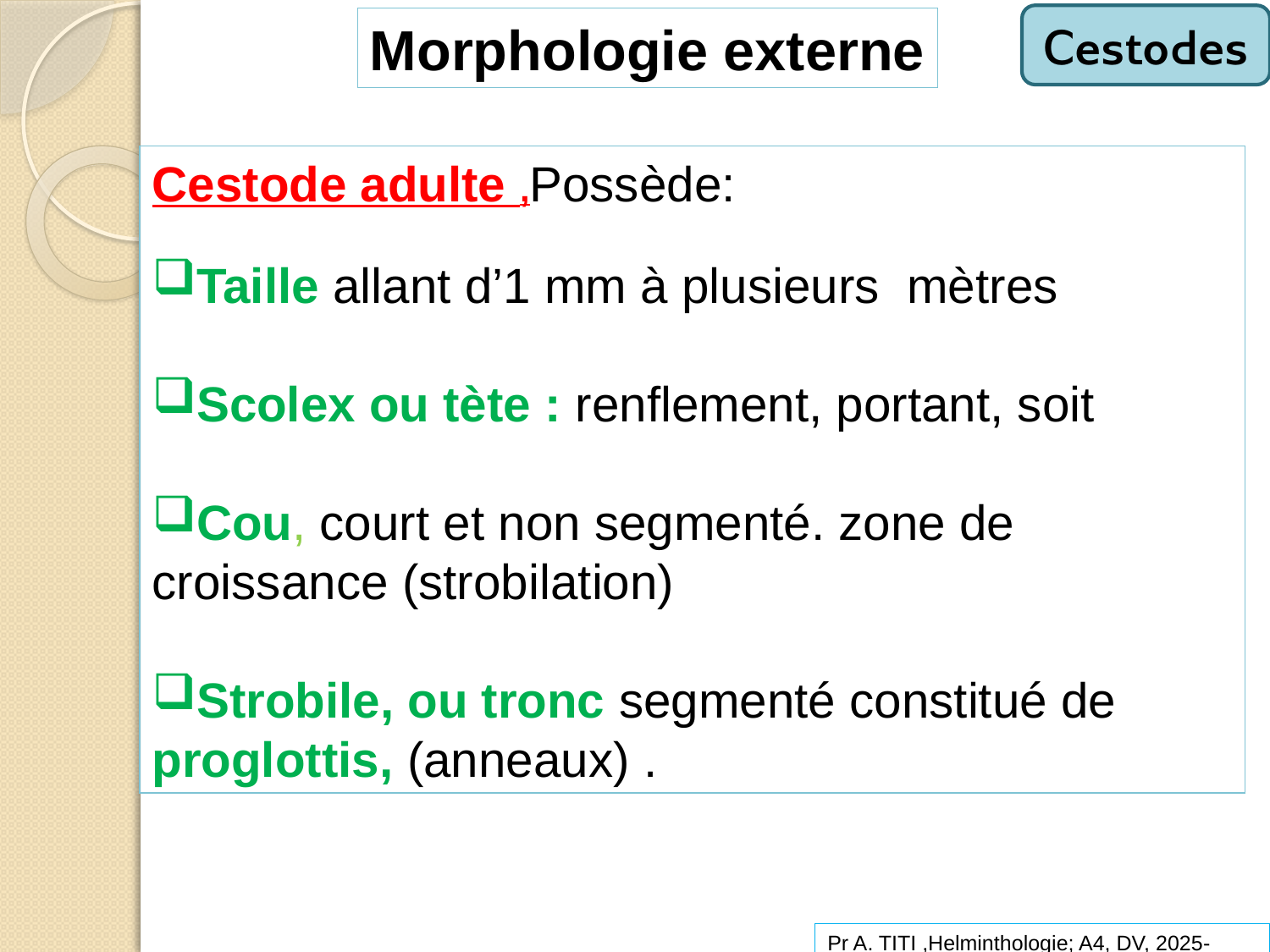

Cestodes
Morphologie externe
Cestode adulte ,Possède:

Taille allant d’1 mm à plusieurs  mètres

Scolex ou tète : renflement, portant, soit

Cou, court et non segmenté. zone de croissance (strobilation)

Strobile, ou tronc segmenté constitué de proglottis, (anneaux) .
Pr A. TITI ,Helminthologie; A4, DV, 2025-2026